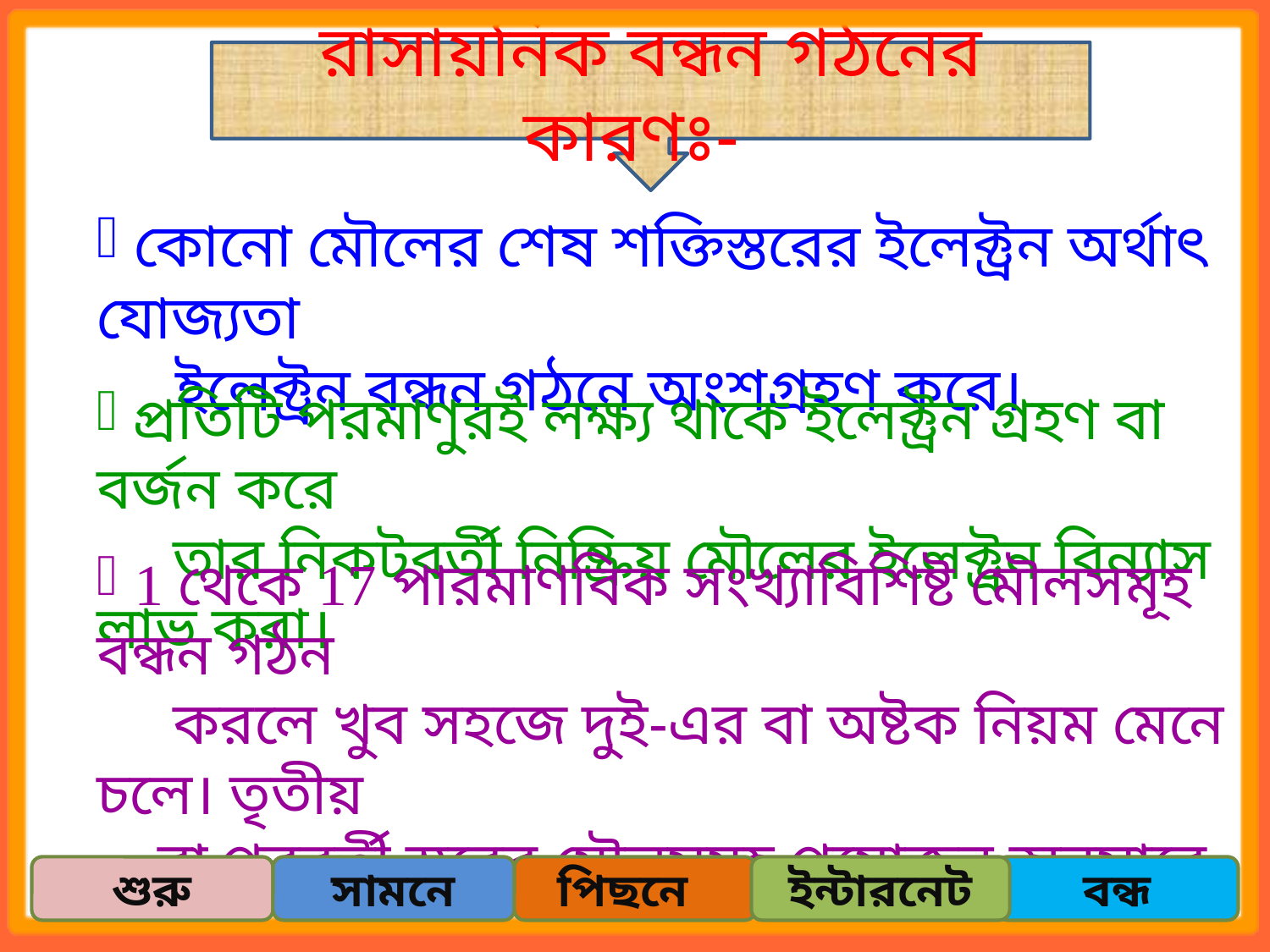

রাসায়নিক বন্ধন গঠনের কারণঃ-
 কোনো মৌলের শেষ শক্তিস্তরের ইলেক্ট্রন অর্থাৎ যোজ্যতা
     ইলেক্ট্রন বন্ধন গঠনে অংশগ্রহণ করে।
 প্রতিটি পরমাণুরই লক্ষ্য থাকে ইলেক্ট্রন গ্রহণ বা বর্জন করে
     তার নিকটবর্তী নিষ্ক্রিয় মৌলের ইলেক্ট্রন বিন্যাস লাভ করা।
 1 থেকে 17 পারমাণবিক সংখ্যাবিশিষ্ট মৌলসমূহ বন্ধন গঠন
     করলে খুব সহজে দুই-এর বা অষ্টক নিয়ম মেনে চলে। তৃতীয়
    বা পরবর্তী স্তরের মৌলসমূহ প্রয়োজন অনুসারে দুই-এর বা
    অষ্টক নিয়ম মেনে চলে।
শুরু
সামনে
পিছনে
 বন্ধ
ইন্টারনেট
12:22 PM